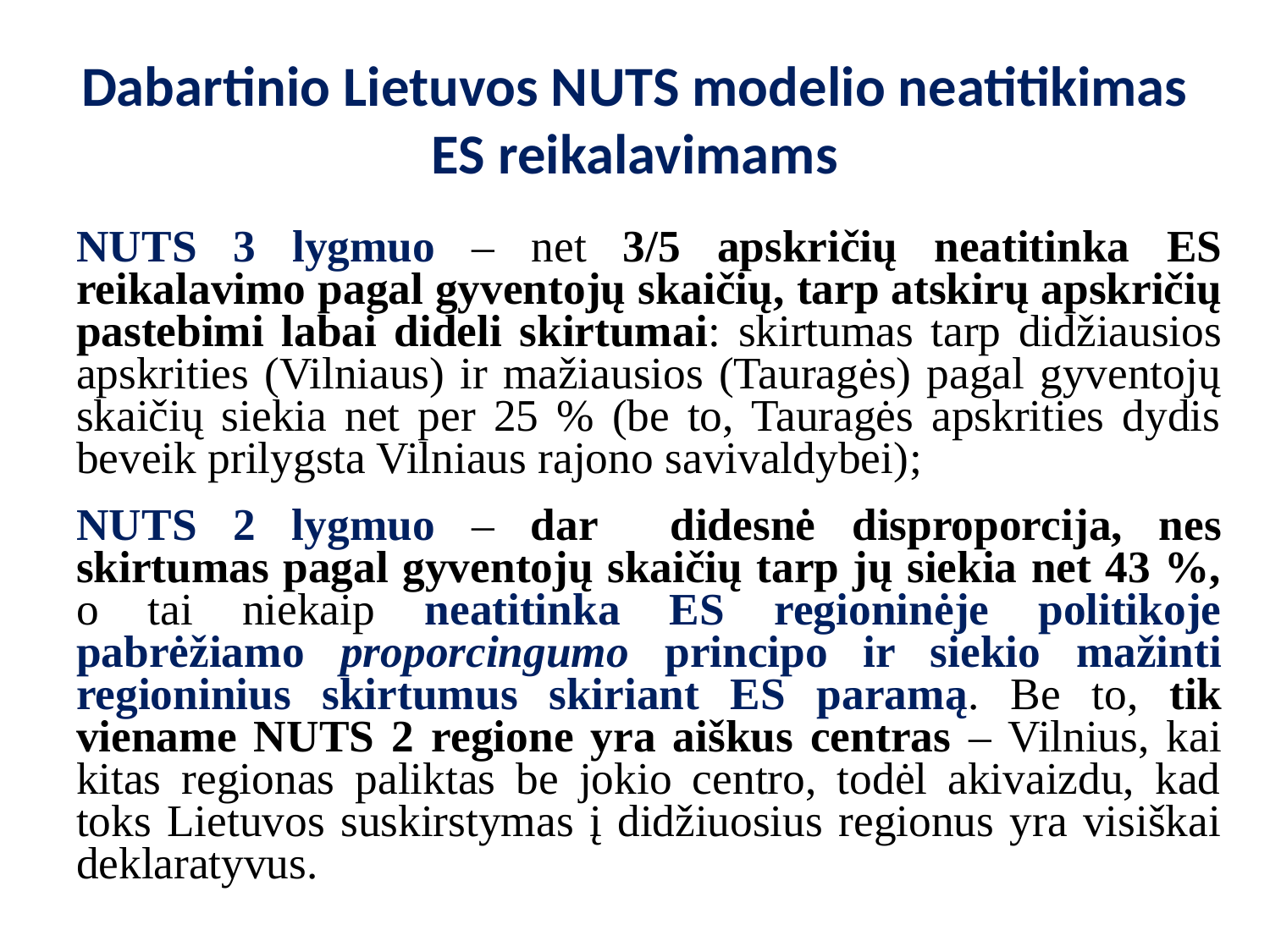

# Dabartinio Lietuvos NUTS modelio neatitikimas ES reikalavimams
NUTS 3 lygmuo – net 3/5 apskričių neatitinka ES reikalavimo pagal gyventojų skaičių, tarp atskirų apskričių pastebimi labai dideli skirtumai: skirtumas tarp didžiausios apskrities (Vilniaus) ir mažiausios (Tauragės) pagal gyventojų skaičių siekia net per 25 % (be to, Tauragės apskrities dydis beveik prilygsta Vilniaus rajono savivaldybei);
NUTS 2 lygmuo – dar  didesnė disproporcija, nes skirtumas pagal gyventojų skaičių tarp jų siekia net 43 %, o tai niekaip neatitinka ES regioninėje politikoje pabrėžiamo proporcingumo principo ir siekio mažinti regioninius skirtumus skiriant ES paramą. Be to, tik viename NUTS 2 regione yra aiškus centras – Vilnius, kai kitas regionas paliktas be jokio centro, todėl akivaizdu, kad toks Lietuvos suskirstymas į didžiuosius regionus yra visiškai deklaratyvus.